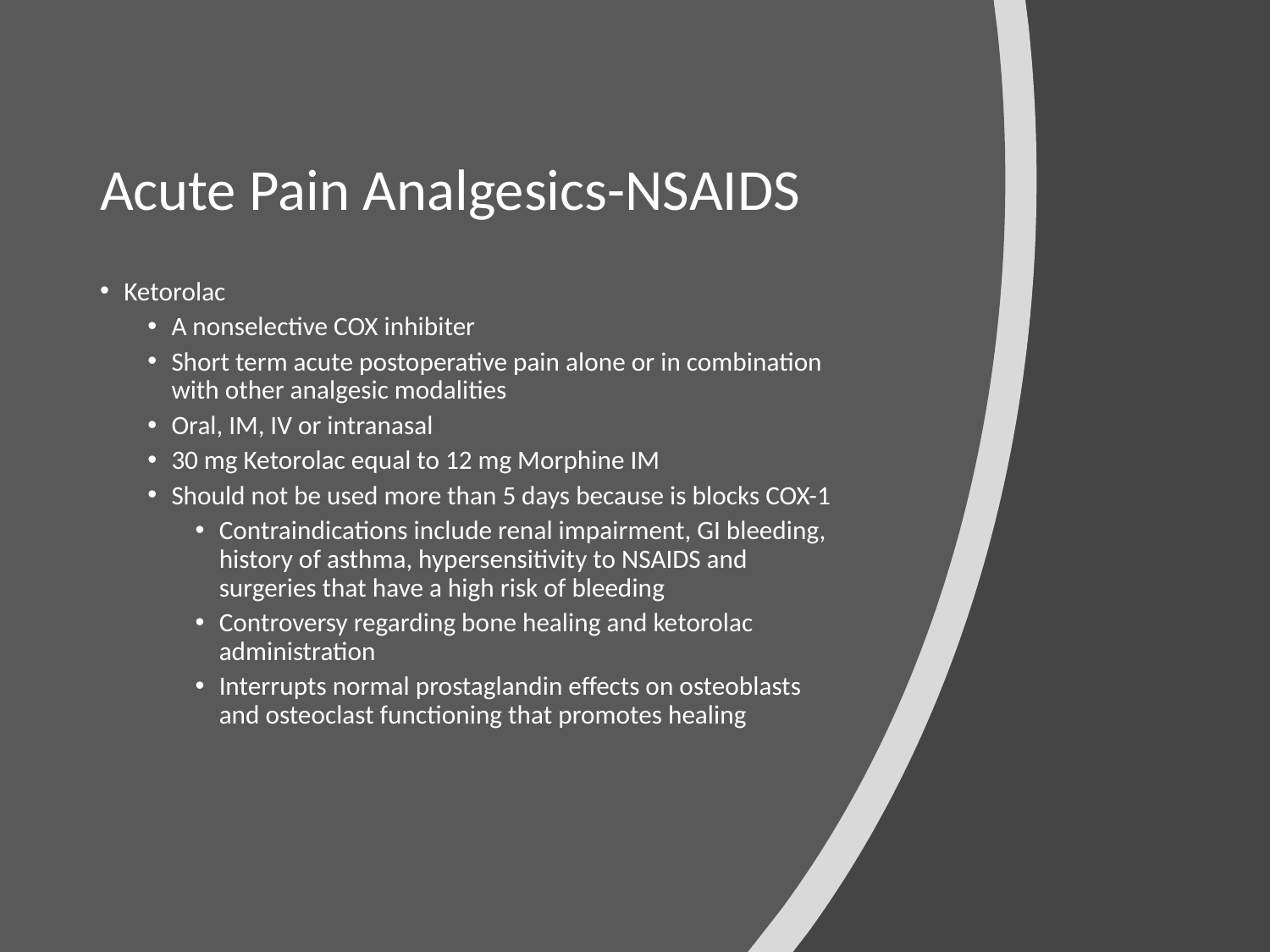

# Acute Pain Analgesics-NSAIDS
Ketorolac
A nonselective COX inhibiter
Short term acute postoperative pain alone or in combination with other analgesic modalities
Oral, IM, IV or intranasal
30 mg Ketorolac equal to 12 mg Morphine IM
Should not be used more than 5 days because is blocks COX-1
Contraindications include renal impairment, GI bleeding, history of asthma, hypersensitivity to NSAIDS and surgeries that have a high risk of bleeding
Controversy regarding bone healing and ketorolac administration
Interrupts normal prostaglandin effects on osteoblasts and osteoclast functioning that promotes healing